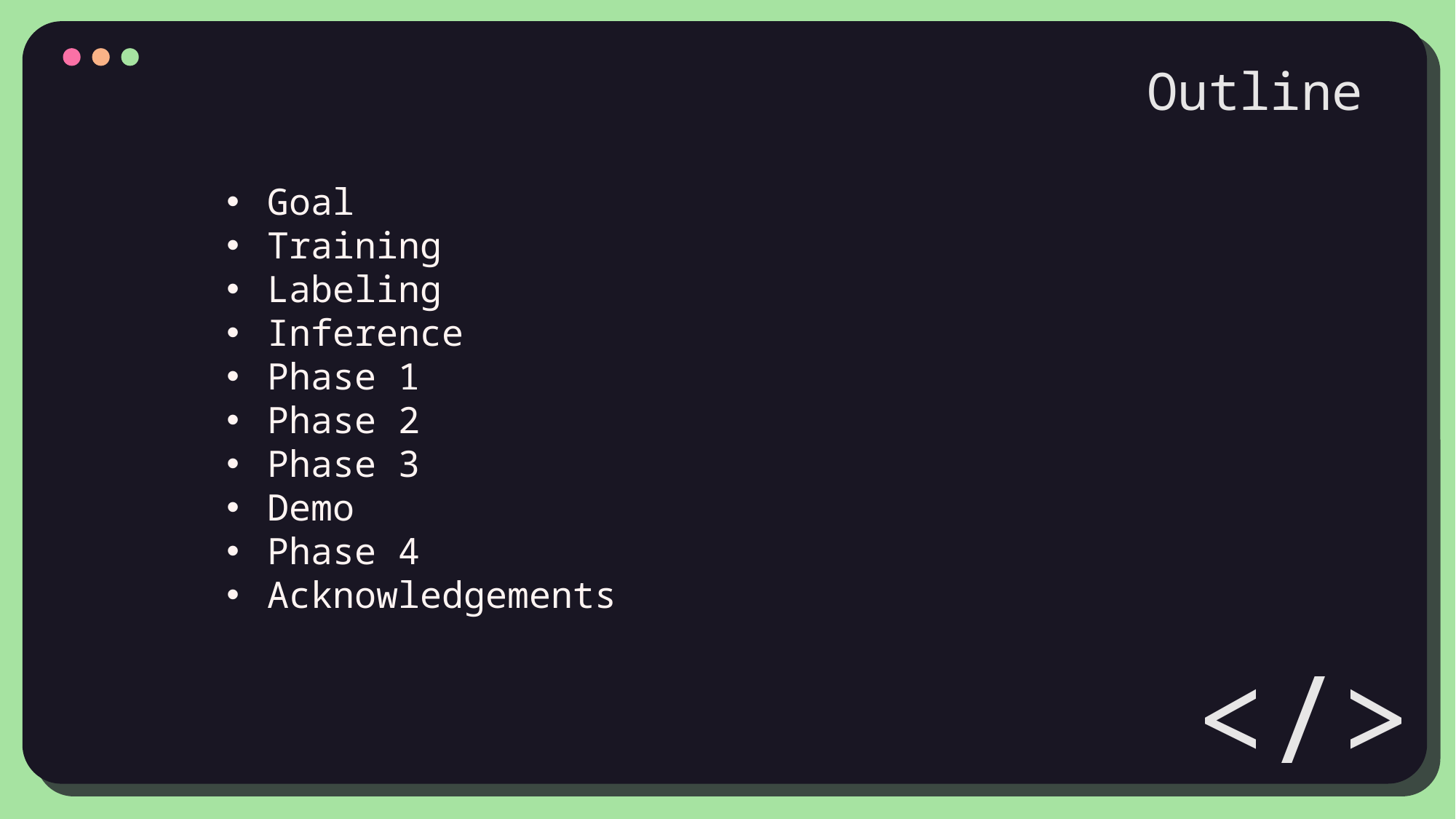

Outline
Goal
Training
Labeling
Inference
Phase 1
Phase 2
Phase 3
Demo
Phase 4
Acknowledgements
</>